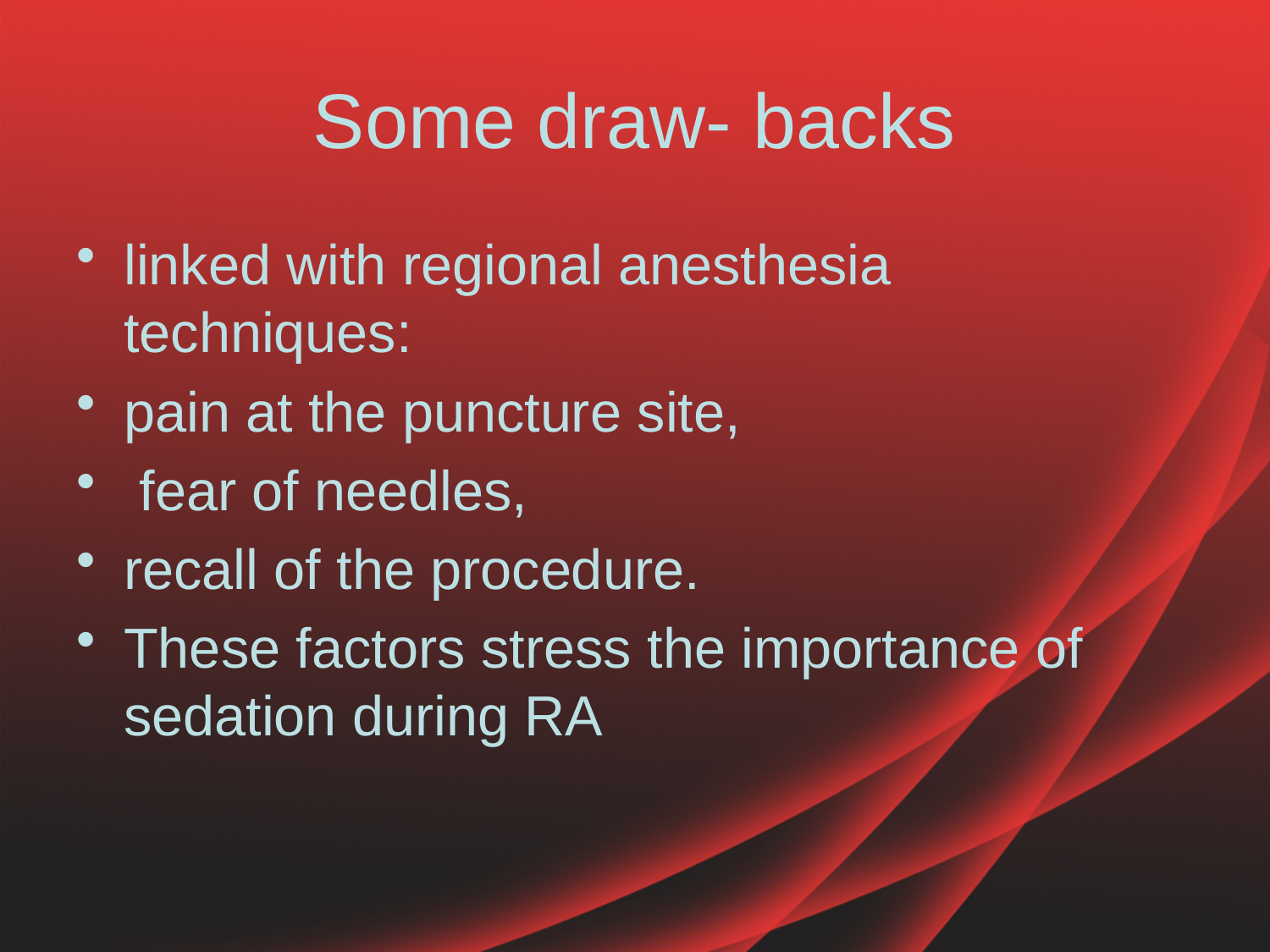

# Some draw- backs
linked with regional anesthesia techniques:
pain at the puncture site,
 fear of needles,
recall of the procedure.
These factors stress the importance of sedation during RA